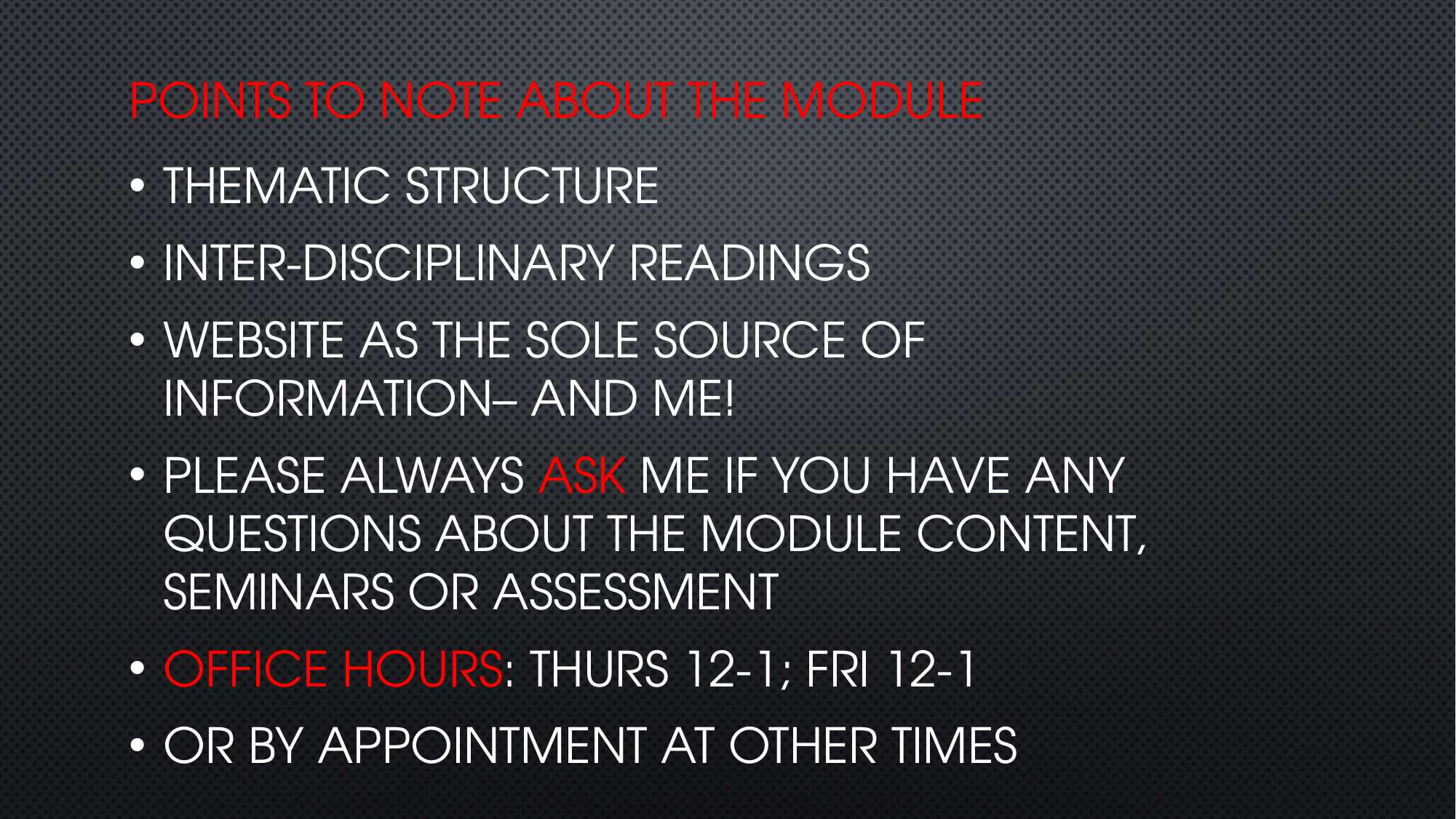

# Points to note About the module
Thematic structure
Inter-disciplinary readings
Website as the sole source of information– and me!
Please always ask me if you have any questions about the module content, seminars or assessment
Office hours: thurs 12-1; fri 12-1
or by appointment at other times